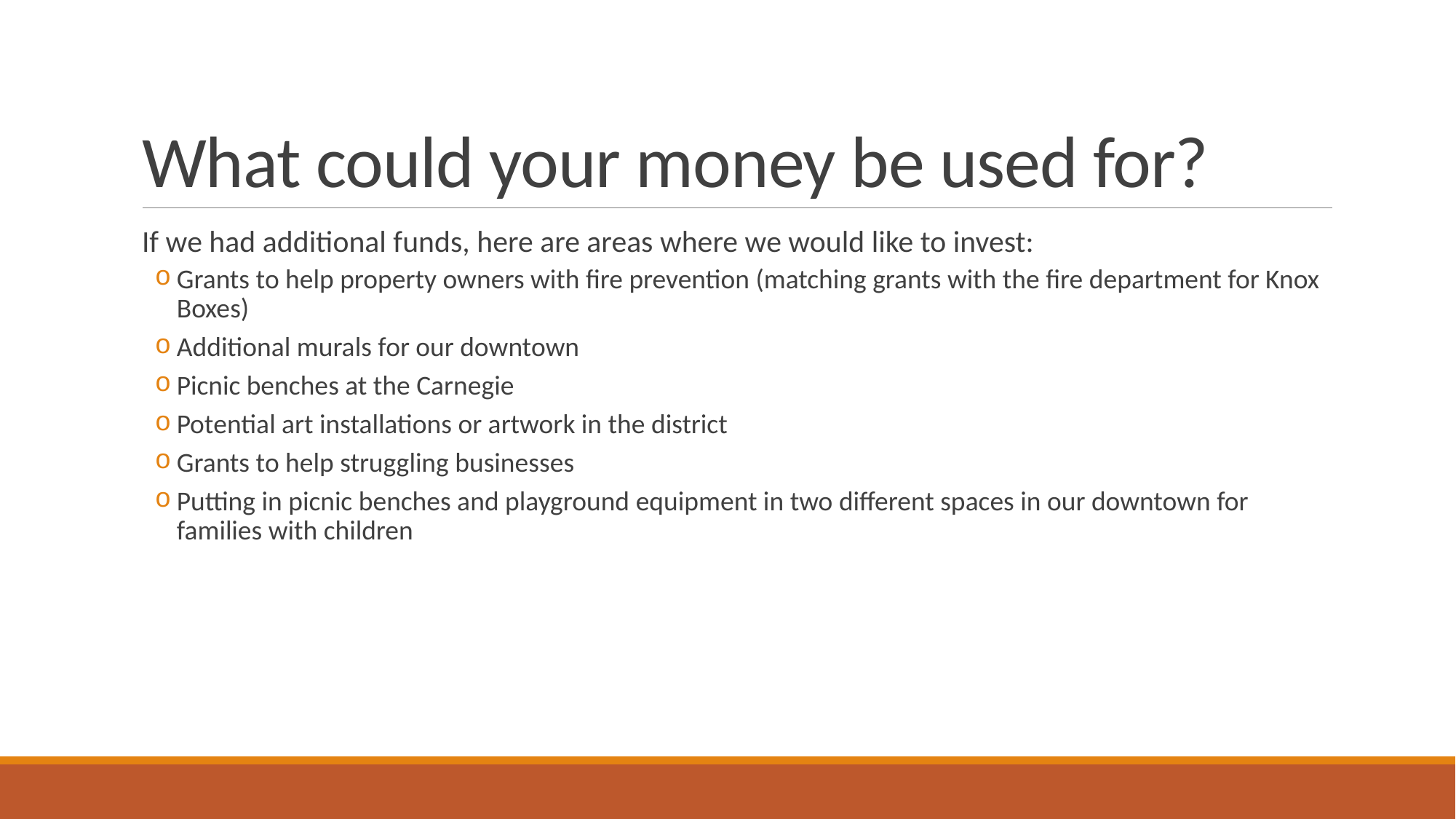

# What could your money be used for?
If we had additional funds, here are areas where we would like to invest:
Grants to help property owners with fire prevention (matching grants with the fire department for Knox Boxes)
Additional murals for our downtown
Picnic benches at the Carnegie
Potential art installations or artwork in the district
Grants to help struggling businesses
Putting in picnic benches and playground equipment in two different spaces in our downtown for families with children